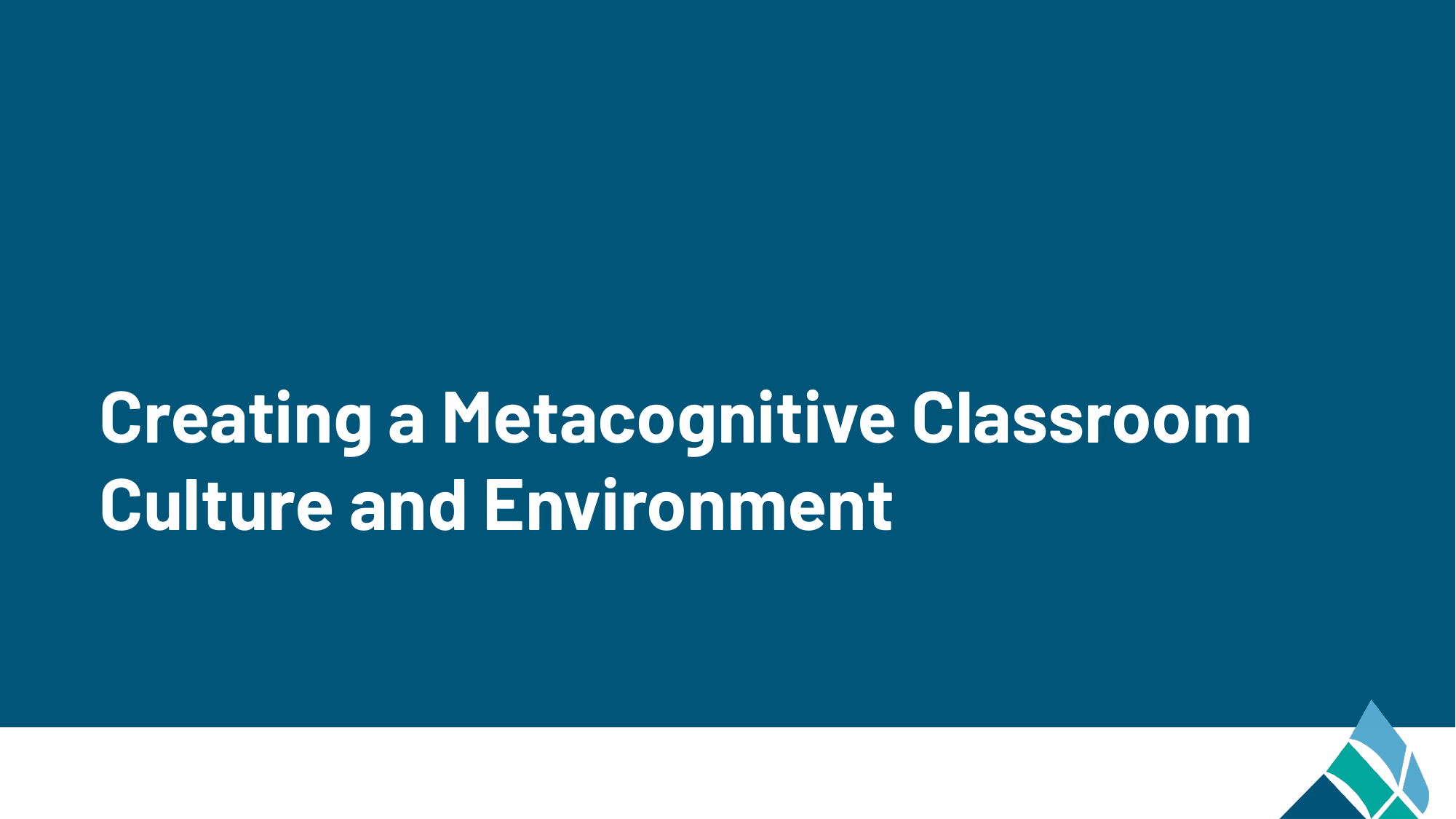

# Creating a Metacognitive Classroom Culture and Environment